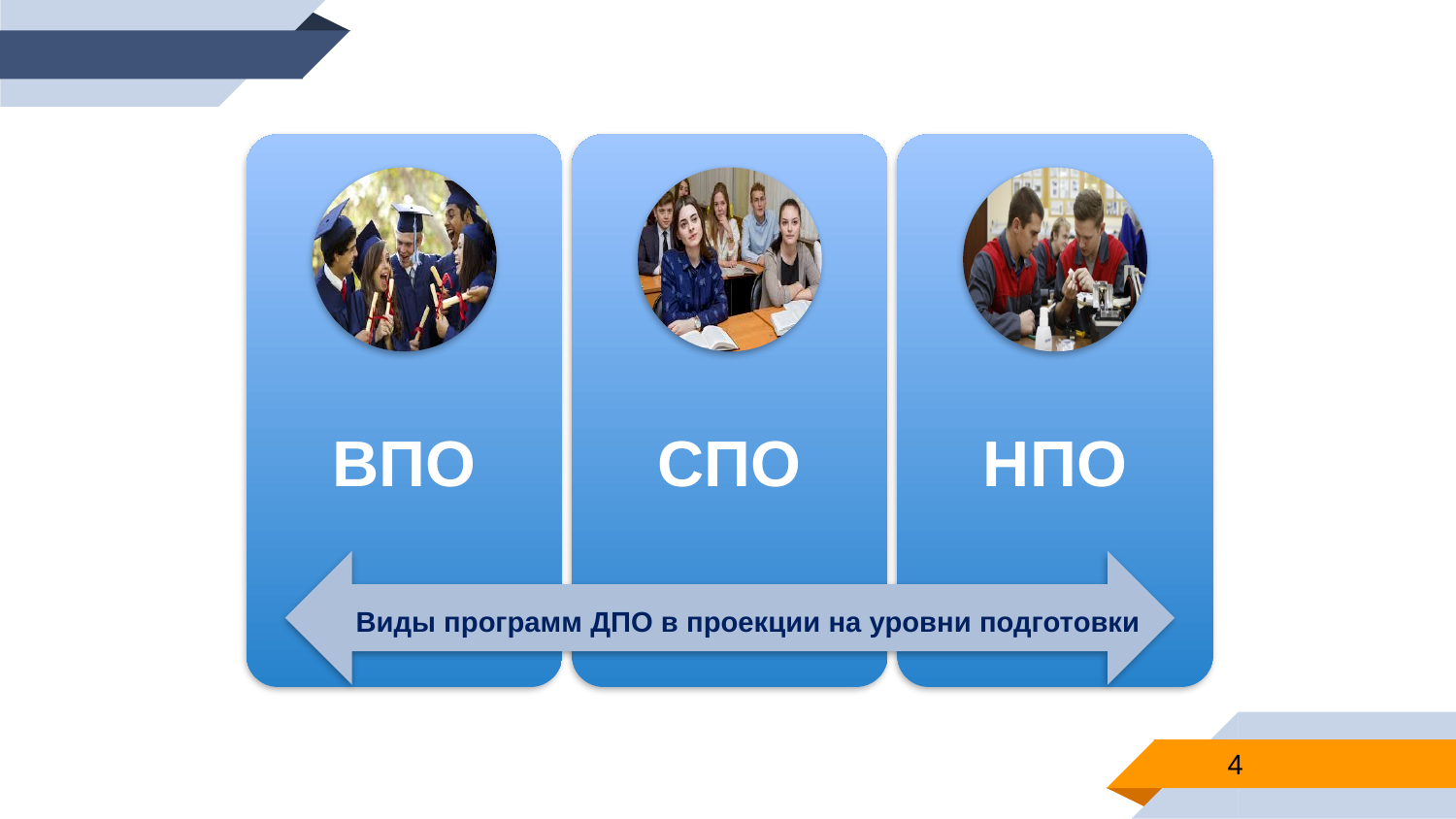

ВПО
СПО
НПО
Виды программ ДПО в проекции на уровни подготовки
4